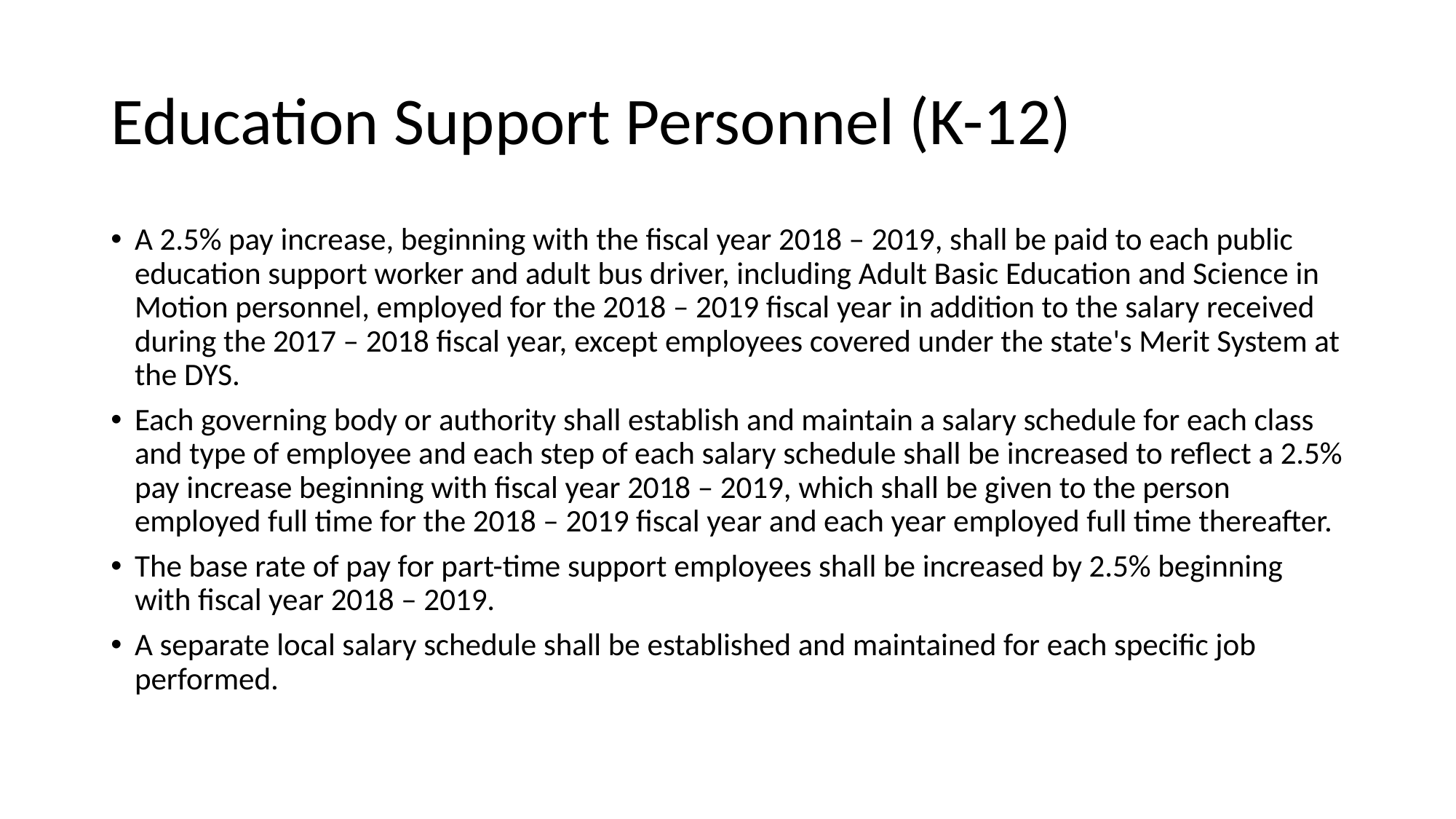

# Education Support Personnel (K-12)
A 2.5% pay increase, beginning with the fiscal year 2018 – 2019, shall be paid to each public education support worker and adult bus driver, including Adult Basic Education and Science in Motion personnel, employed for the 2018 – 2019 fiscal year in addition to the salary received during the 2017 – 2018 fiscal year, except employees covered under the state's Merit System at the DYS.
Each governing body or authority shall establish and maintain a salary schedule for each class and type of employee and each step of each salary schedule shall be increased to reflect a 2.5% pay increase beginning with fiscal year 2018 – 2019, which shall be given to the person employed full time for the 2018 – 2019 fiscal year and each year employed full time thereafter.
The base rate of pay for part-time support employees shall be increased by 2.5% beginning with fiscal year 2018 – 2019.
A separate local salary schedule shall be established and maintained for each specific job performed.